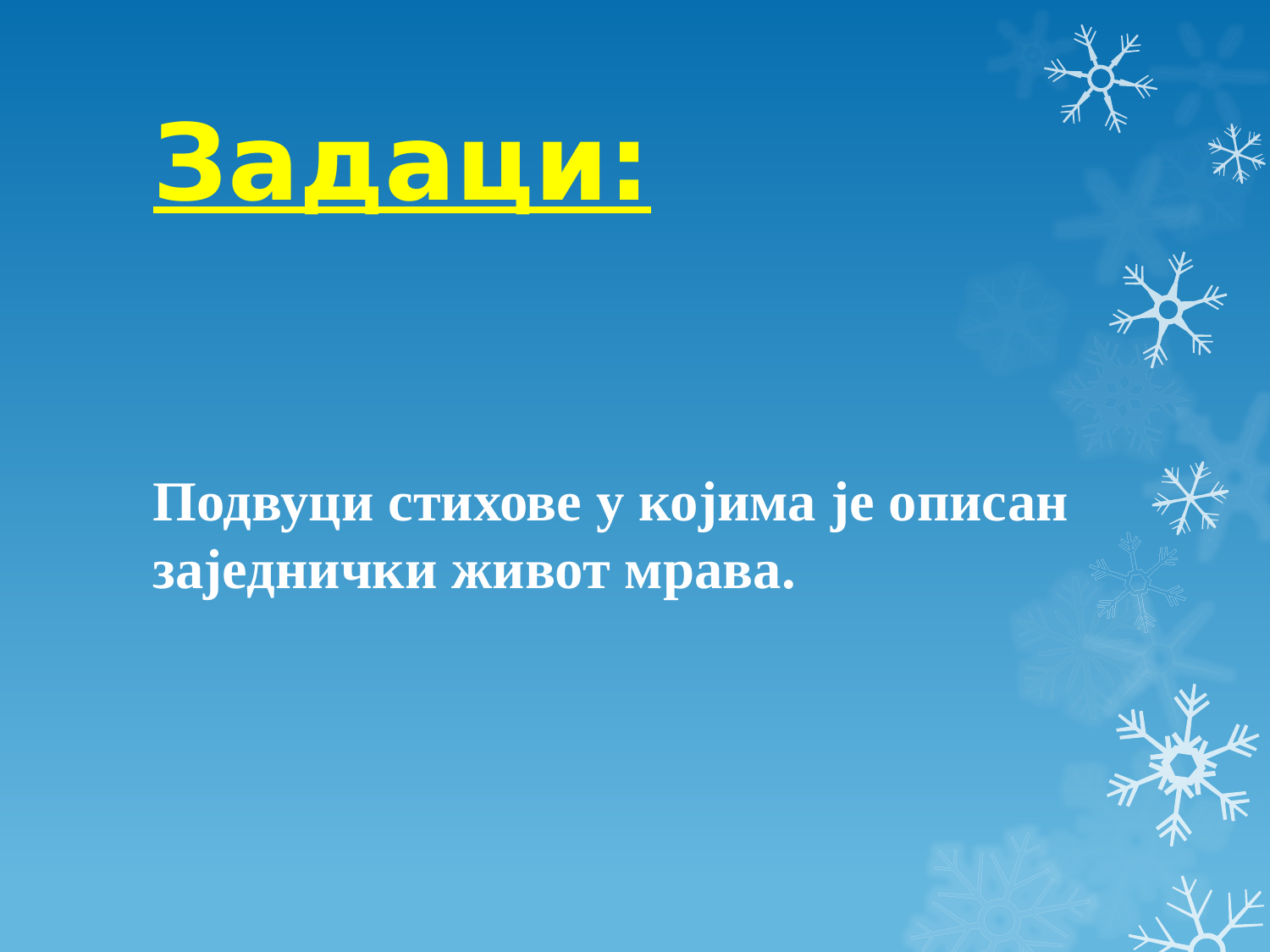

# Задаци:
Подвуци стихове у којима је описан заједнички живот мрава.